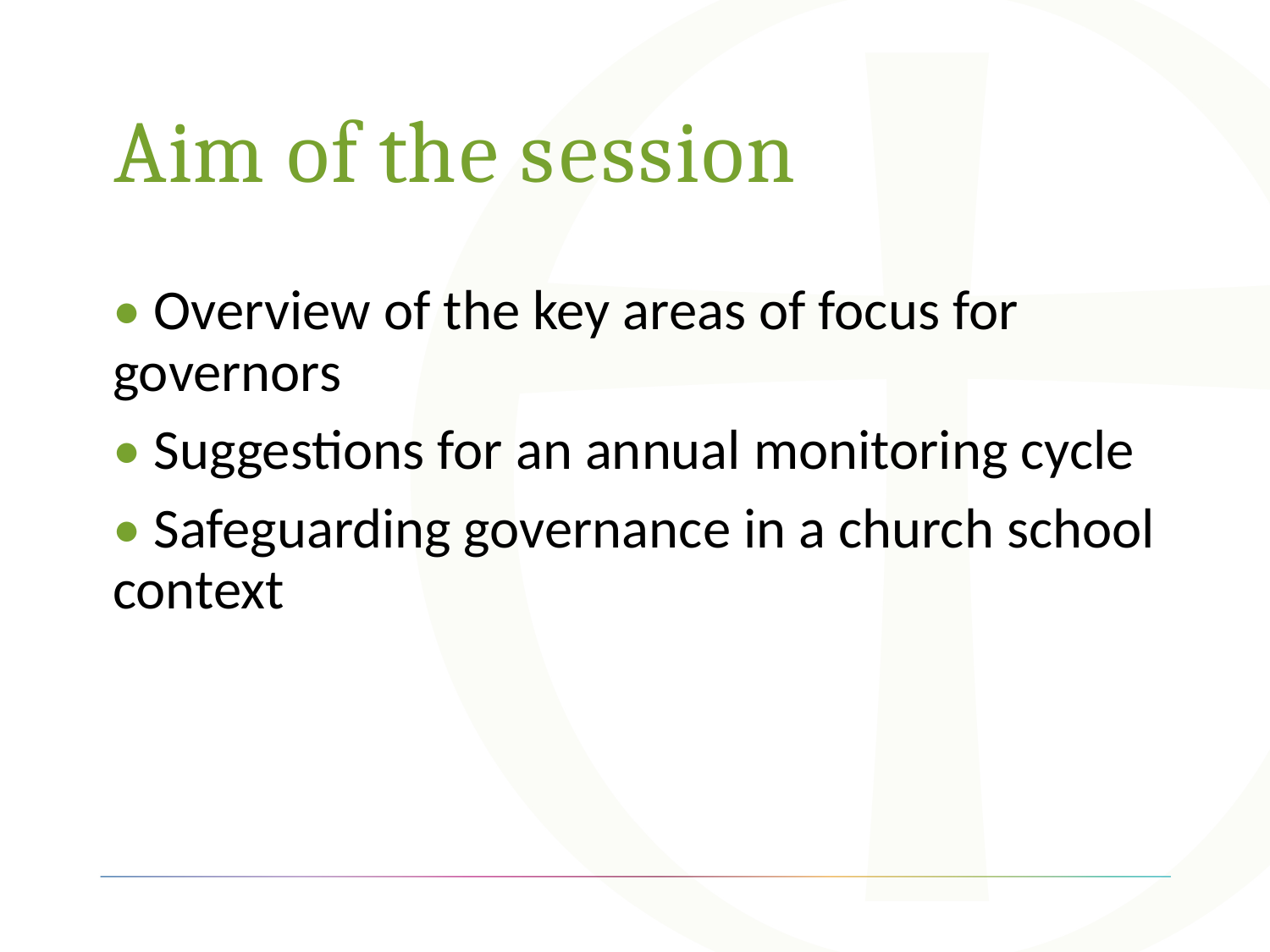

# Aim of the session
• Overview of the key areas of focus for governors
• Suggestions for an annual monitoring cycle
• Safeguarding governance in a church school context